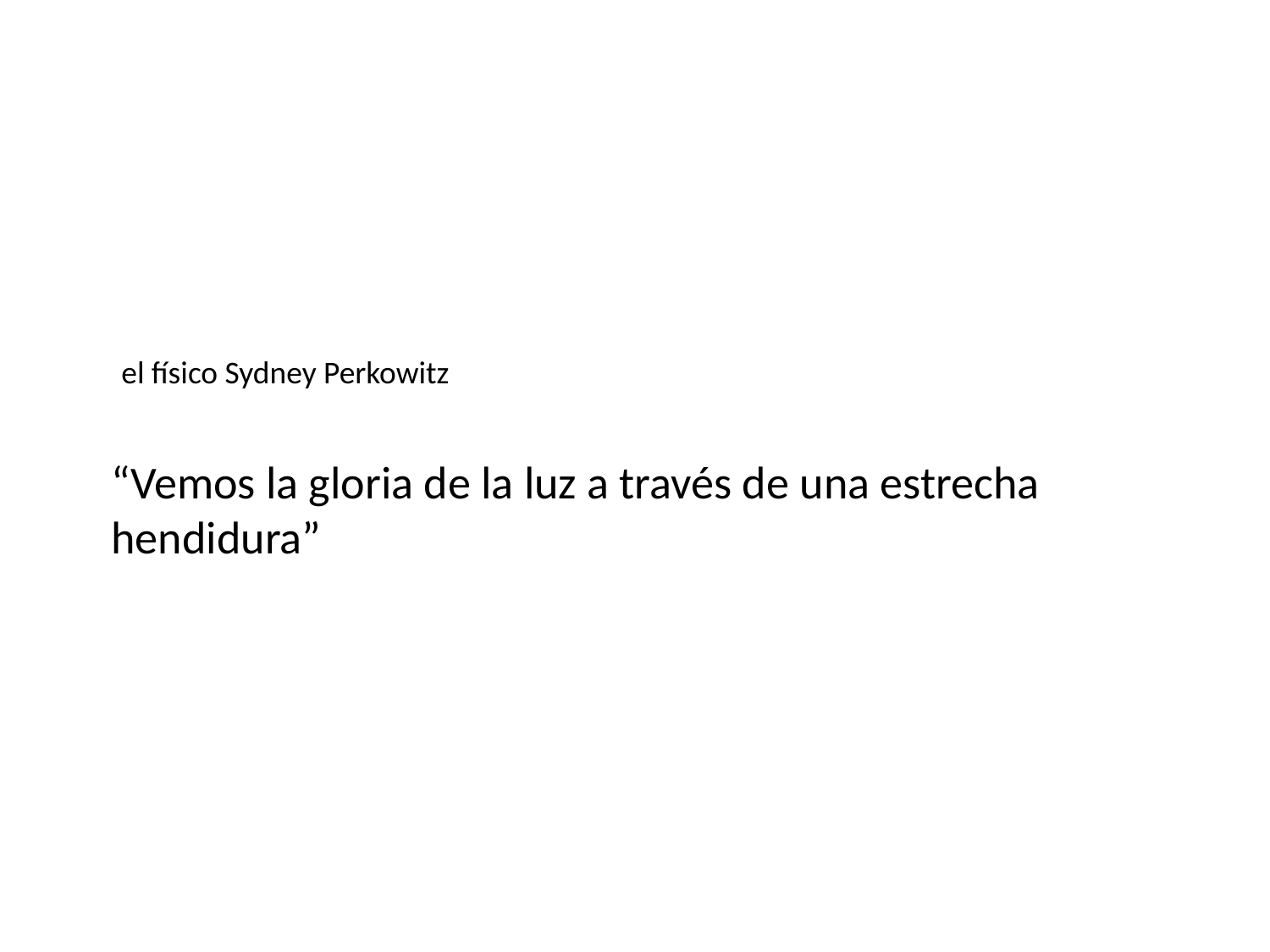

el físico Sydney Perkowitz
# “Vemos la gloria de la luz a través de una estrecha hendidura”